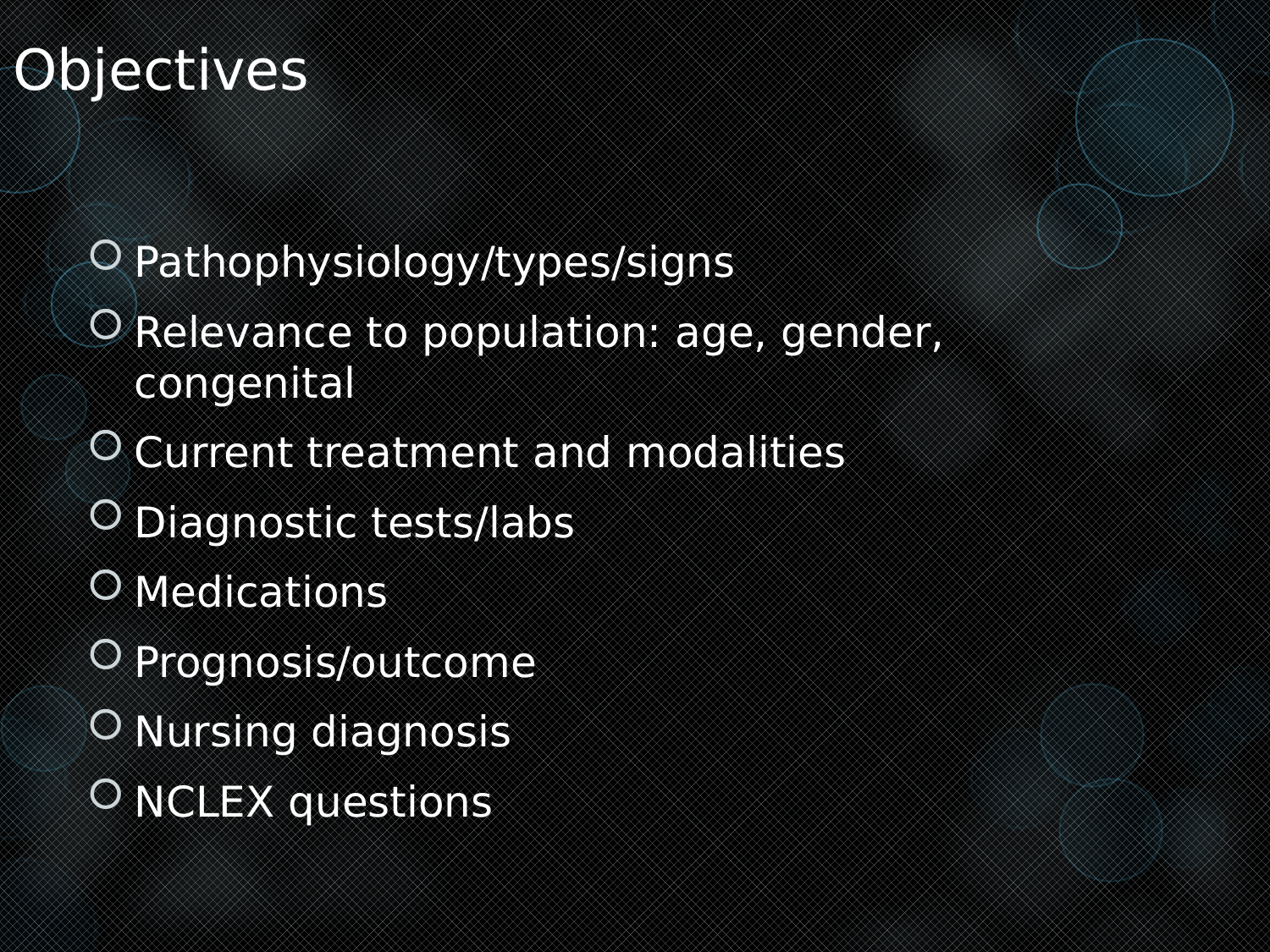

# Objectives

Pathophysiology/types/signs
Relevance to population: age, gender, congenital
Current treatment and modalities
Diagnostic tests/labs
Medications
Prognosis/outcome
Nursing diagnosis
NCLEX questions